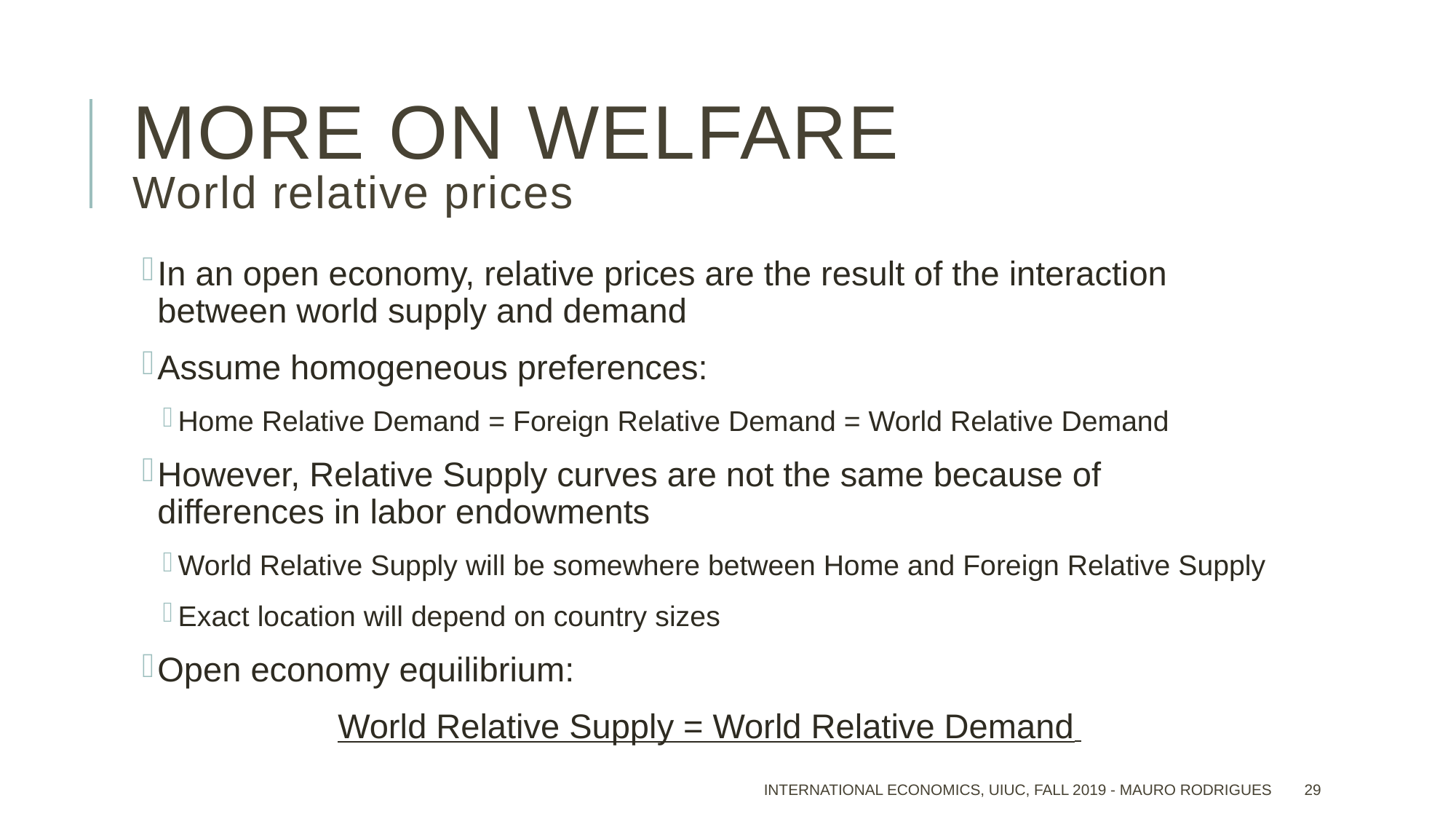

# More on welfare World relative prices
In an open economy, relative prices are the result of the interaction between world supply and demand
Assume homogeneous preferences:
Home Relative Demand = Foreign Relative Demand = World Relative Demand
However, Relative Supply curves are not the same because of differences in labor endowments
World Relative Supply will be somewhere between Home and Foreign Relative Supply
Exact location will depend on country sizes
Open economy equilibrium:
World Relative Supply = World Relative Demand
International Economics, UIUC, Fall 2019 - Mauro Rodrigues
29